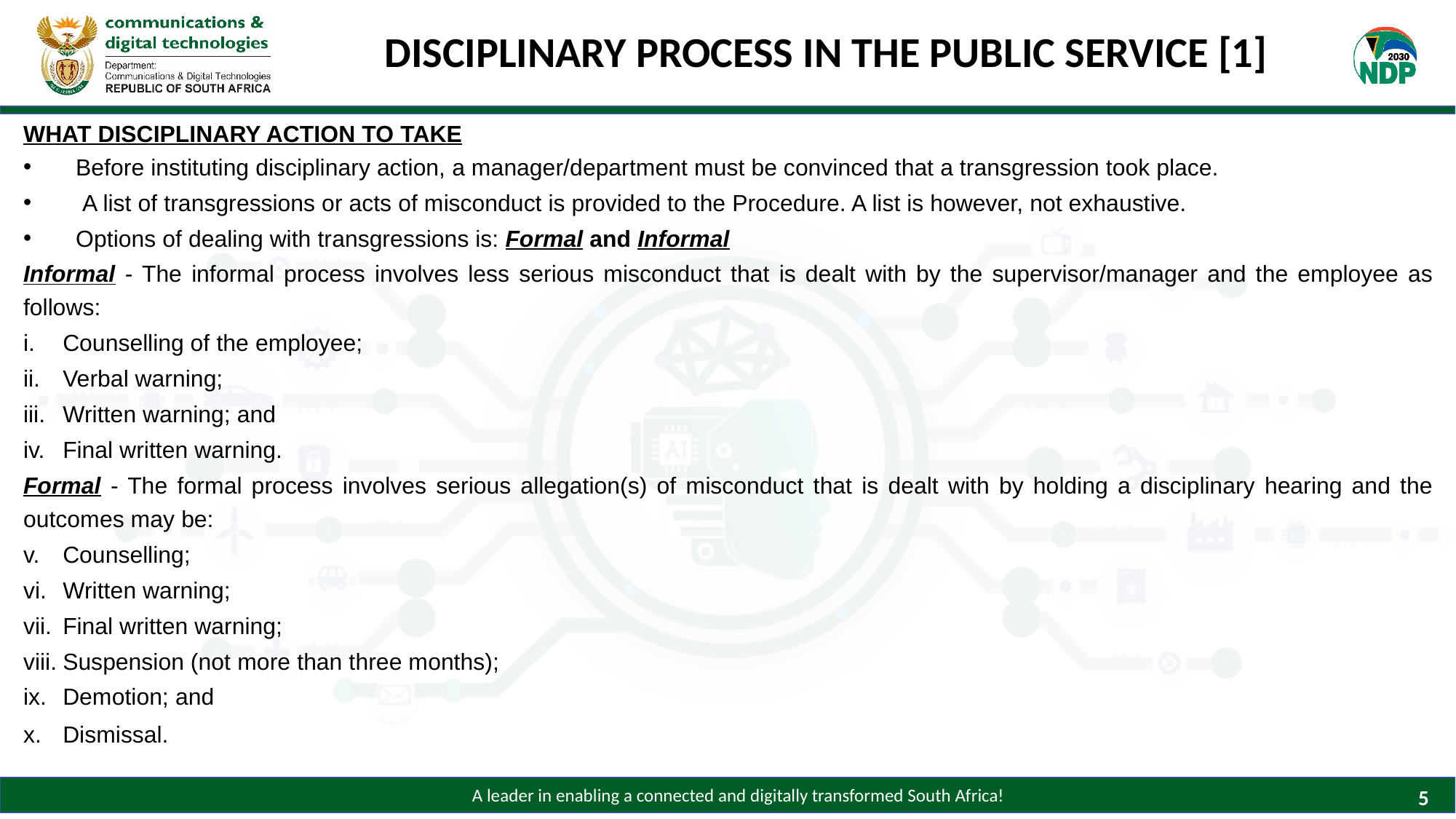

DISCIPLINARY PROCESS IN THE PUBLIC SERVICE [1]
WHAT DISCIPLINARY ACTION TO TAKE
Before instituting disciplinary action, a manager/department must be convinced that a transgression took place.
 A list of transgressions or acts of misconduct is provided to the Procedure. A list is however, not exhaustive.
Options of dealing with transgressions is: Formal and Informal
Informal - The informal process involves less serious misconduct that is dealt with by the supervisor/manager and the employee as follows:
Counselling of the employee;
Verbal warning;
Written warning; and
Final written warning.
Formal - The formal process involves serious allegation(s) of misconduct that is dealt with by holding a disciplinary hearing and the outcomes may be:
Counselling;
Written warning;
Final written warning;
Suspension (not more than three months);
Demotion; and
Dismissal.